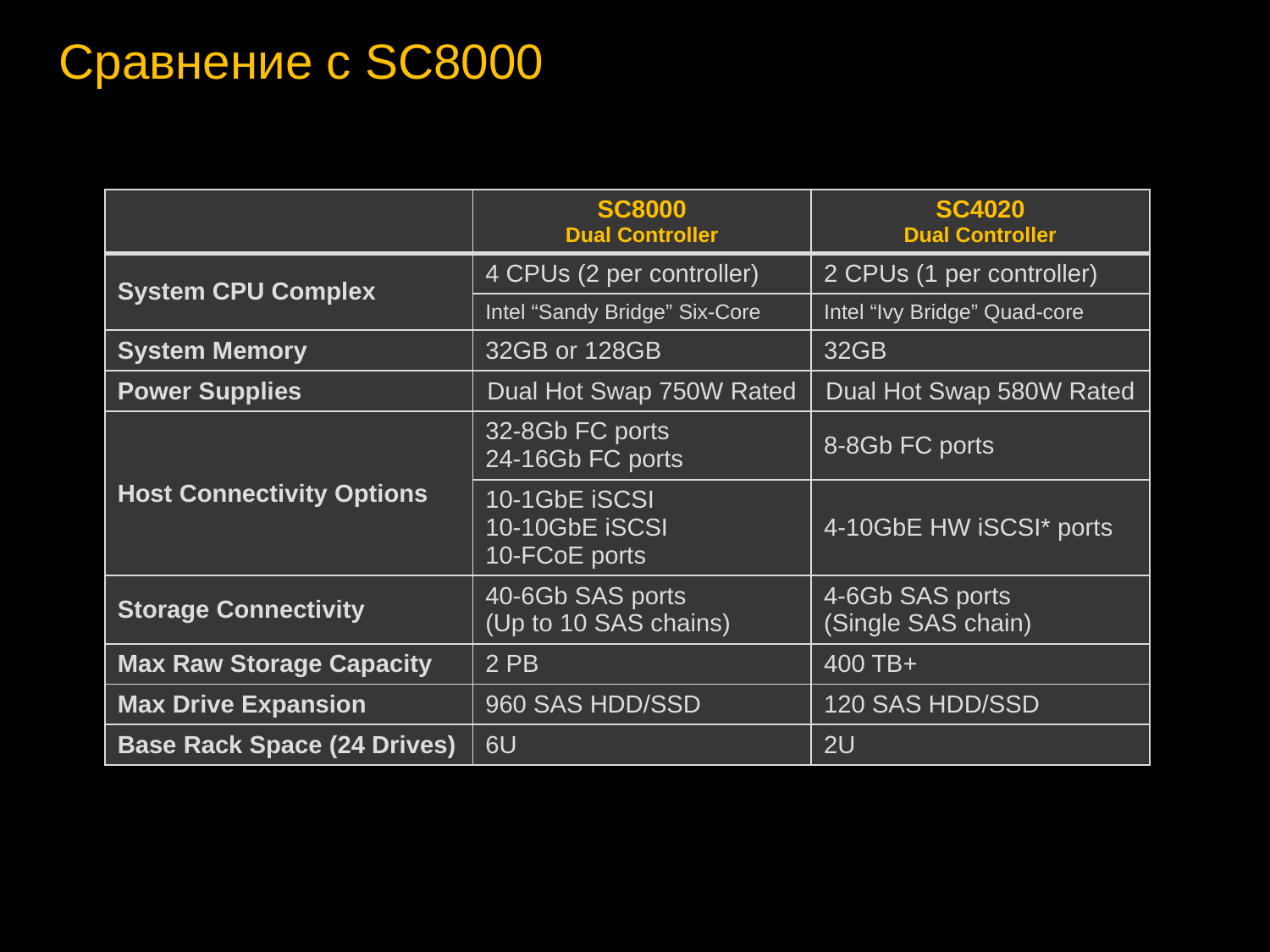

Сравнение с SC8000
|  | SC8000 Dual Controller | SC4020 Dual Controller |
| --- | --- | --- |
| System CPU Complex | 4 CPUs (2 per controller) | 2 CPUs (1 per controller) |
|  | Intel “Sandy Bridge” Six-Core | Intel “Ivy Bridge” Quad-core |
| System Memory | 32GB or 128GB | 32GB |
| Power Supplies | Dual Hot Swap 750W Rated | Dual Hot Swap 580W Rated |
| Host Connectivity Options | 32-8Gb FC ports 24-16Gb FC ports | 8-8Gb FC ports |
|  | 10-1GbE iSCSI 10-10GbE iSCSI 10-FCoE ports | 4-10GbE HW iSCSI\* ports |
| Storage Connectivity | 40-6Gb SAS ports (Up to 10 SAS chains) | 4-6Gb SAS ports (Single SAS chain) |
| Max Raw Storage Capacity | 2 PB | 400 TB+ |
| Max Drive Expansion | 960 SAS HDD/SSD | 120 SAS HDD/SSD |
| Base Rack Space (24 Drives) | 6U | 2U |